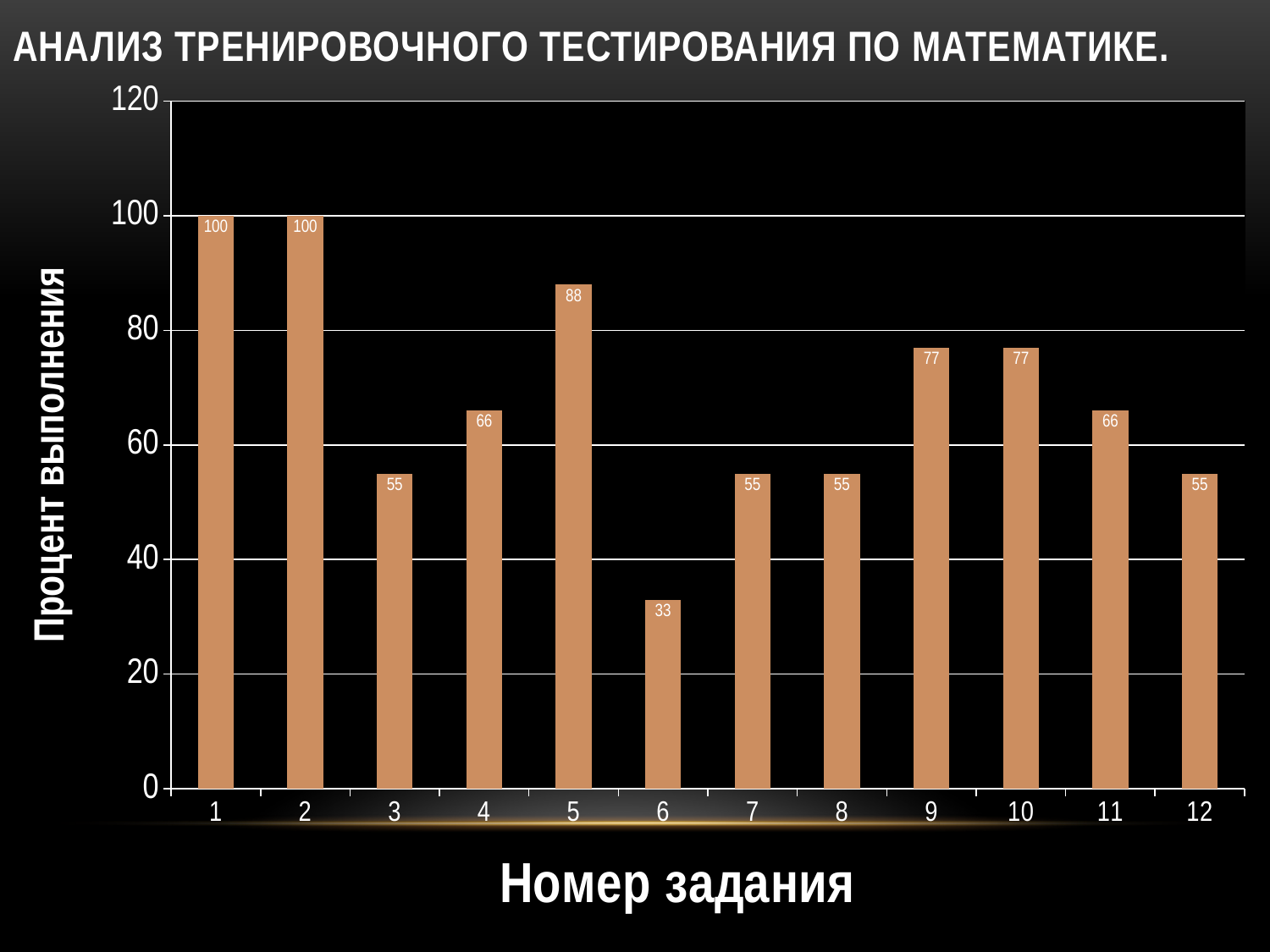

# Анализ тренировочного тестирования по математике.

### Chart

| Category |  |
|---|---|